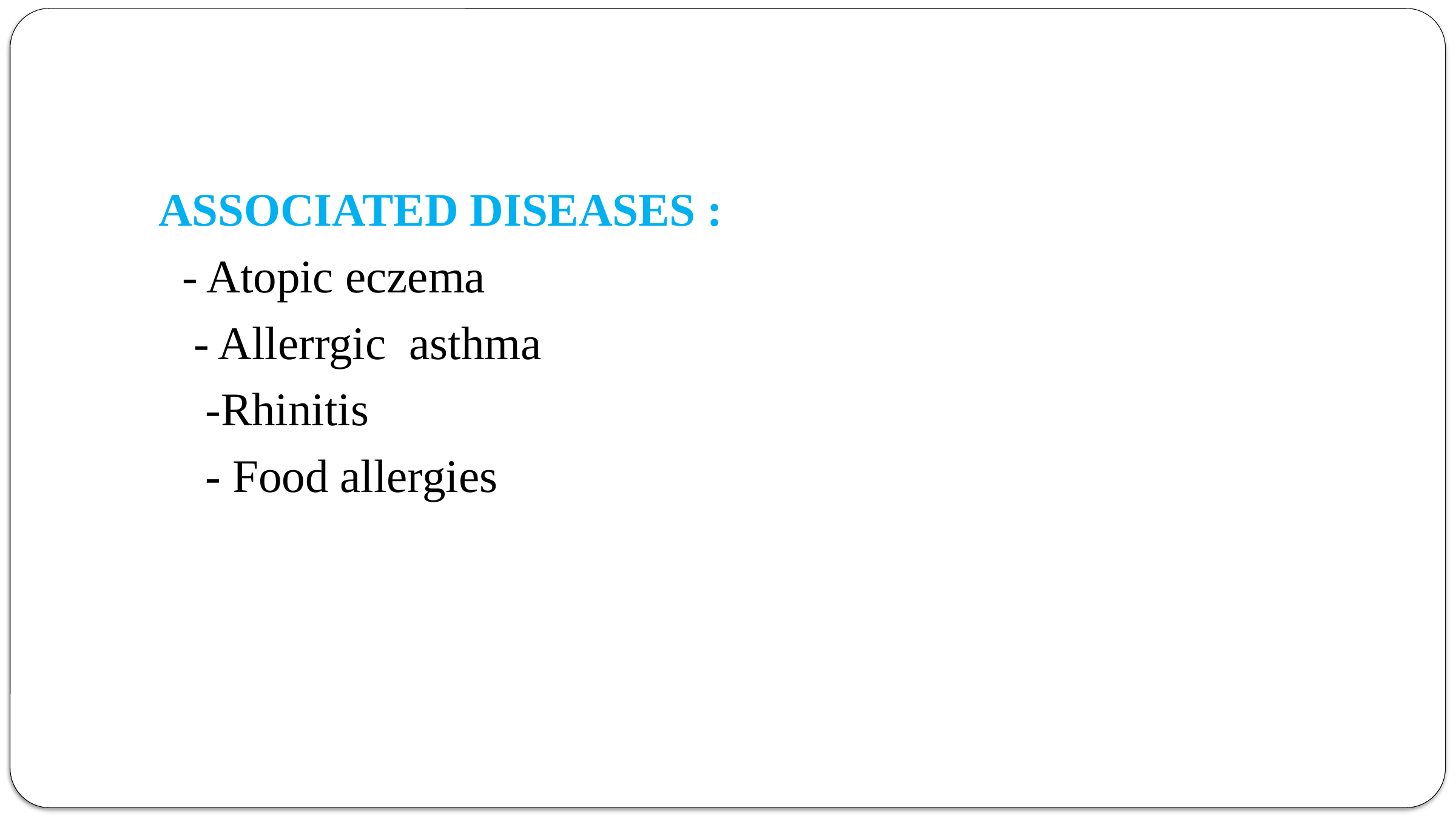

#
ASSOCIATED DISEASES :
  - Atopic eczema
   - Allerrgic  asthma
    -Rhinitis
    - Food allergies